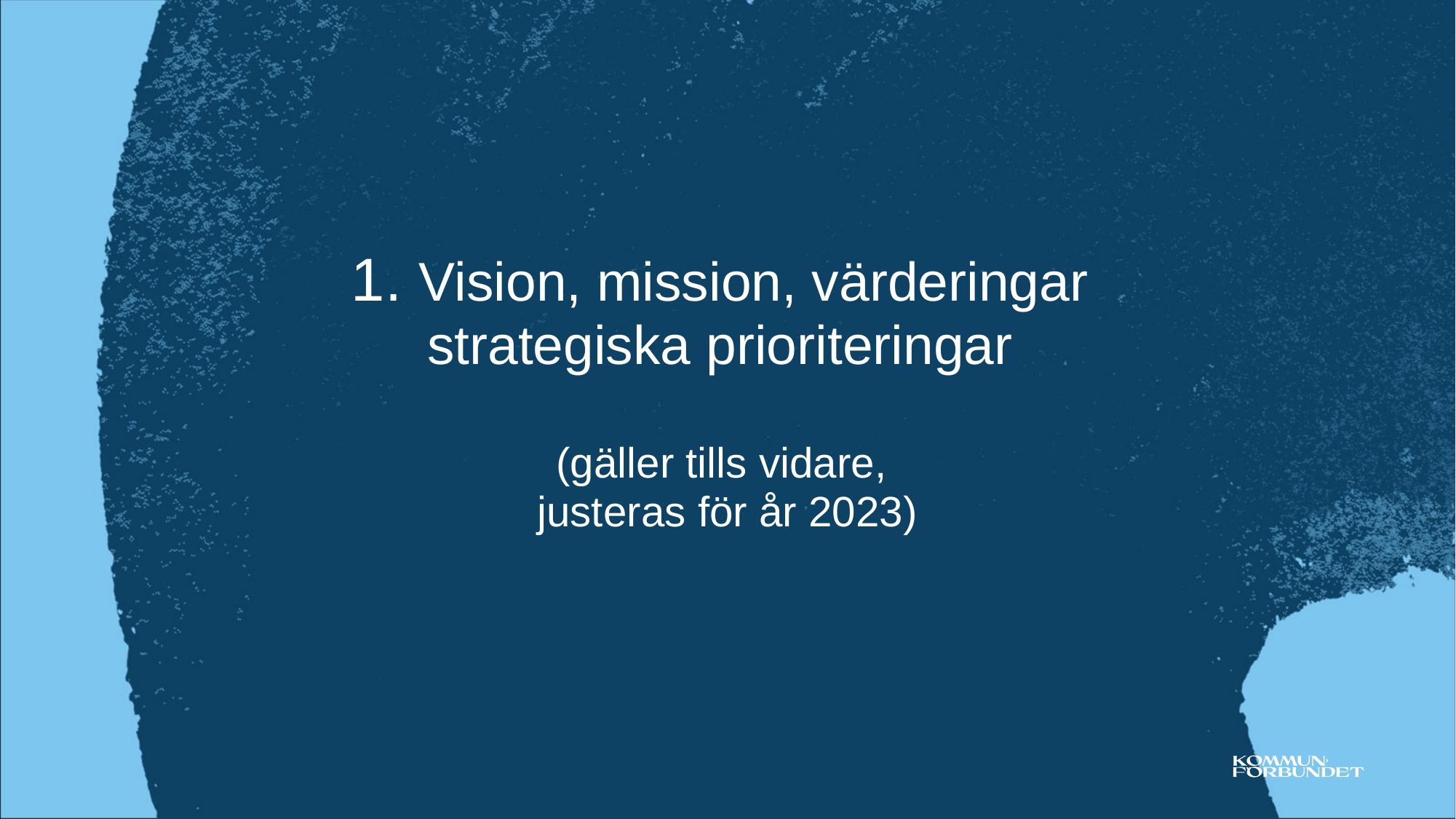

1. Vision, mission, värderingar
strategiska prioriteringar

(gäller tills vidare,
justeras för år 2023)
3